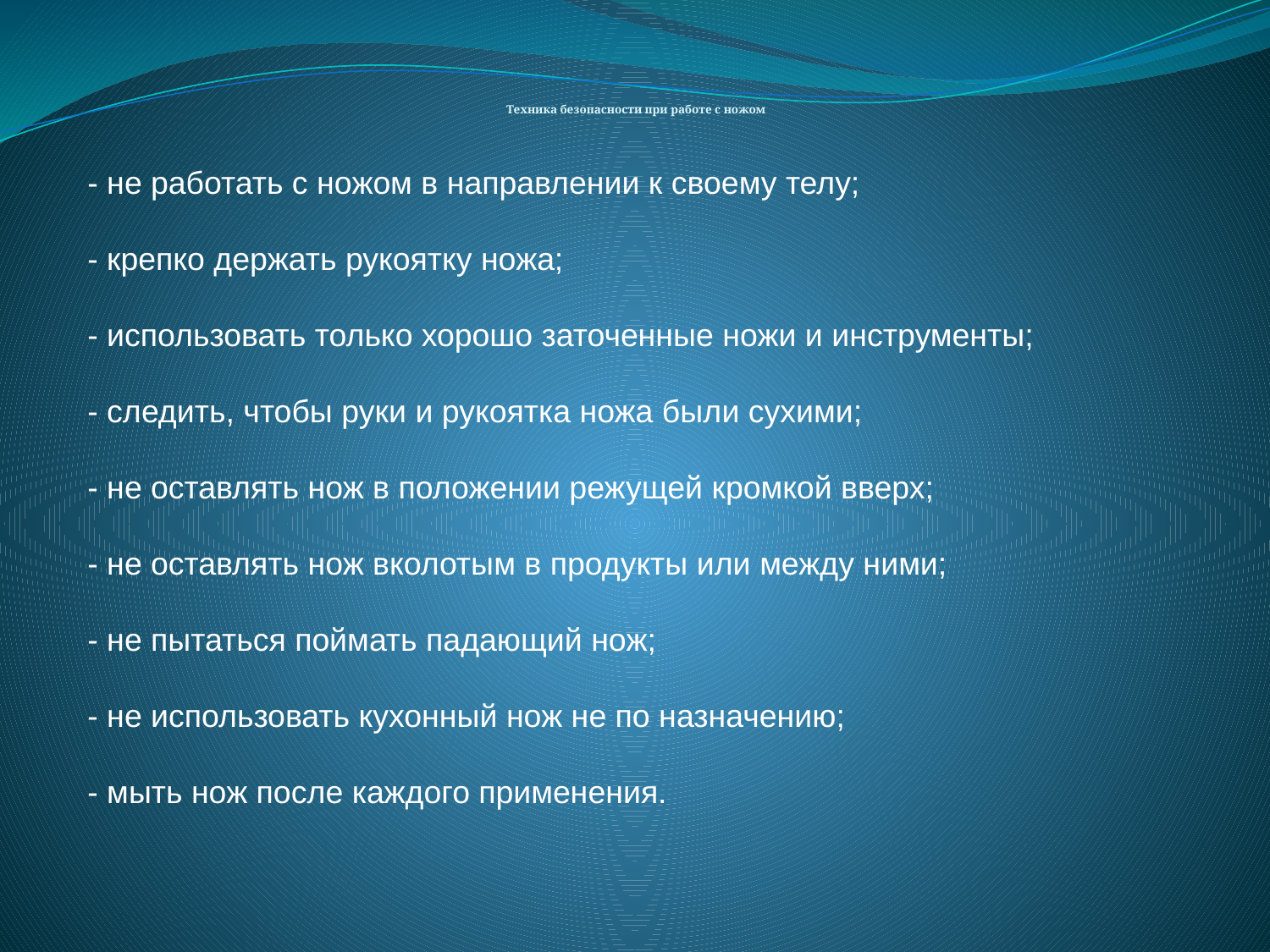

# Техника безопасности при работе с ножом
- не работать с ножом в направлении к своему телу;

- крепко держать рукоятку ножа;

- использовать только хорошо заточенные ножи и инструменты;

- следить, чтобы руки и рукоятка ножа были сухими;

- не оставлять нож в положении режущей кромкой вверх;

- не оставлять нож вколотым в продукты или между ними;

- не пытаться поймать падающий нож;

- не использовать кухонный нож не по назначению;

- мыть нож после каждого применения.